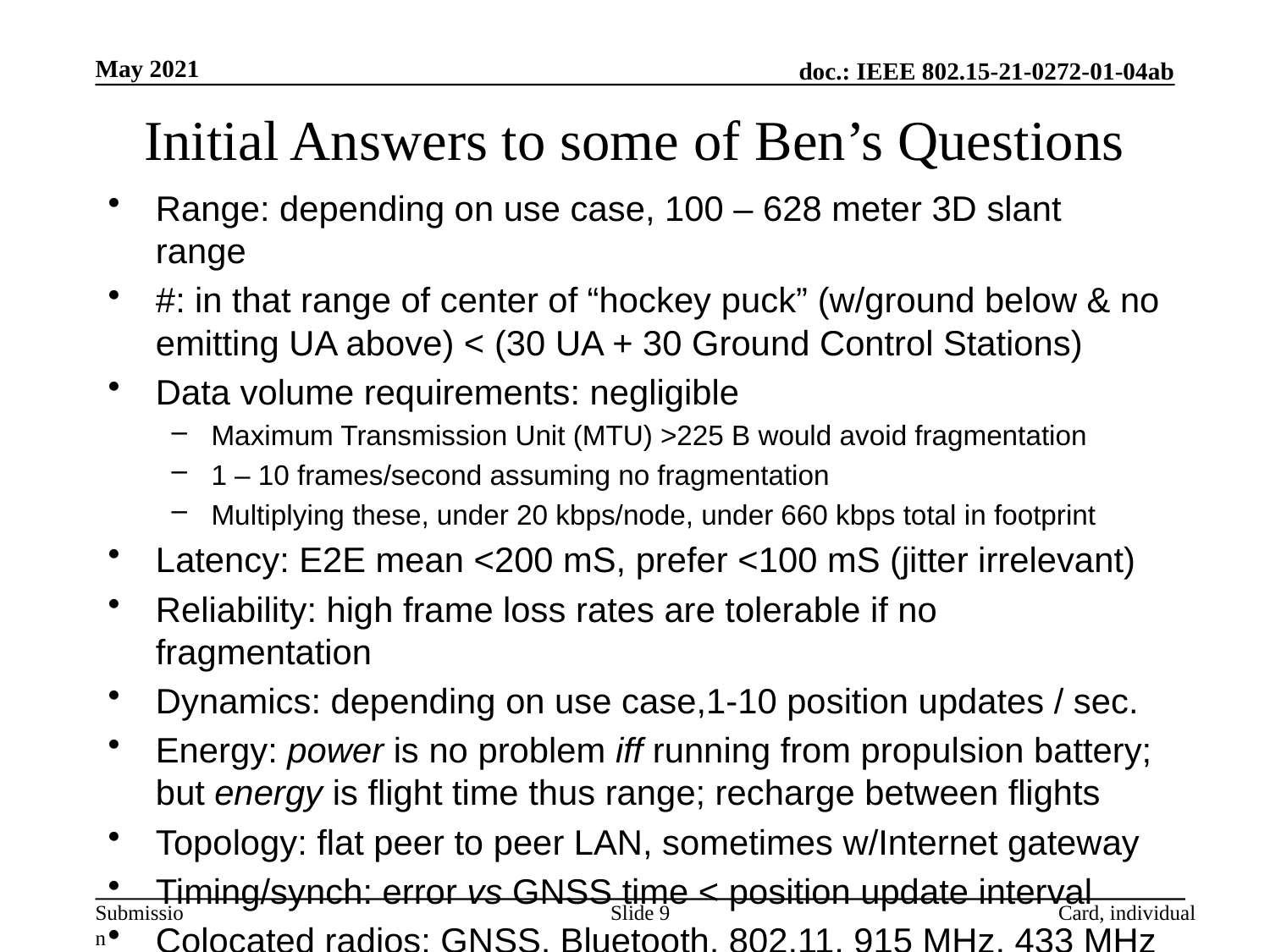

May 2021
# Initial Answers to some of Ben’s Questions
Range: depending on use case, 100 – 628 meter 3D slant range
#: in that range of center of “hockey puck” (w/ground below & no emitting UA above) < (30 UA + 30 Ground Control Stations)
Data volume requirements: negligible
Maximum Transmission Unit (MTU) >225 B would avoid fragmentation
1 – 10 frames/second assuming no fragmentation
Multiplying these, under 20 kbps/node, under 660 kbps total in footprint
Latency: E2E mean <200 mS, prefer <100 mS (jitter irrelevant)
Reliability: high frame loss rates are tolerable if no fragmentation
Dynamics: depending on use case,1-10 position updates / sec.
Energy: power is no problem iff running from propulsion battery; but energy is flight time thus range; recharge between flights
Topology: flat peer to peer LAN, sometimes w/Internet gateway
Timing/synch: error vs GNSS time < position update interval
Colocated radios: GNSS, Bluetooth, 802.11, 915 MHz, 433 MHz
Slide 9
Card, individual